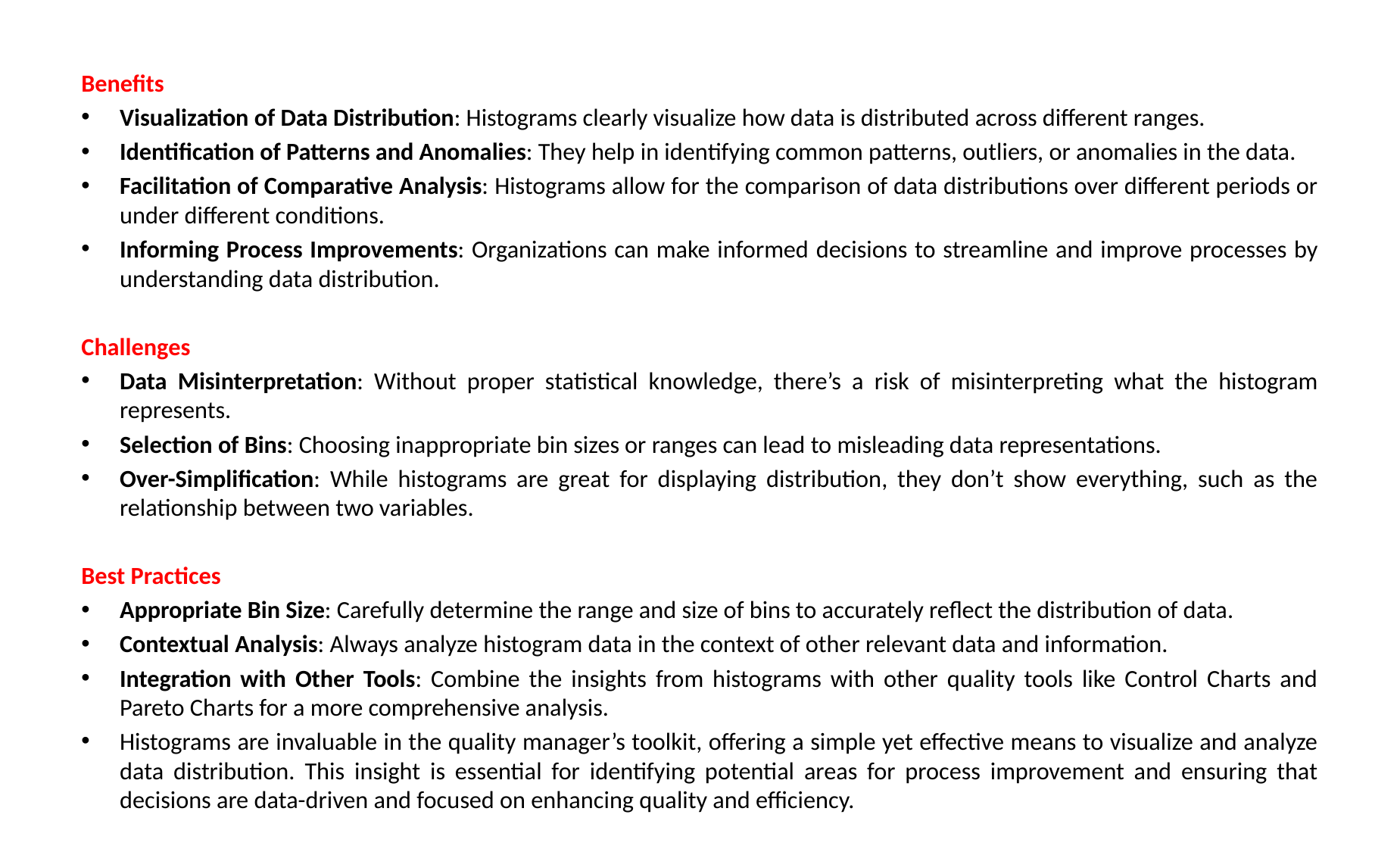

Benefits
Visualization of Data Distribution: Histograms clearly visualize how data is distributed across different ranges.
Identification of Patterns and Anomalies: They help in identifying common patterns, outliers, or anomalies in the data.
Facilitation of Comparative Analysis: Histograms allow for the comparison of data distributions over different periods or under different conditions.
Informing Process Improvements: Organizations can make informed decisions to streamline and improve processes by understanding data distribution.

Challenges
Data Misinterpretation: Without proper statistical knowledge, there’s a risk of misinterpreting what the histogram represents.
Selection of Bins: Choosing inappropriate bin sizes or ranges can lead to misleading data representations.
Over-Simplification: While histograms are great for displaying distribution, they don’t show everything, such as the relationship between two variables.

Best Practices
Appropriate Bin Size: Carefully determine the range and size of bins to accurately reflect the distribution of data.
Contextual Analysis: Always analyze histogram data in the context of other relevant data and information.
Integration with Other Tools: Combine the insights from histograms with other quality tools like Control Charts and Pareto Charts for a more comprehensive analysis.
Histograms are invaluable in the quality manager’s toolkit, offering a simple yet effective means to visualize and analyze data distribution. This insight is essential for identifying potential areas for process improvement and ensuring that decisions are data-driven and focused on enhancing quality and efficiency.